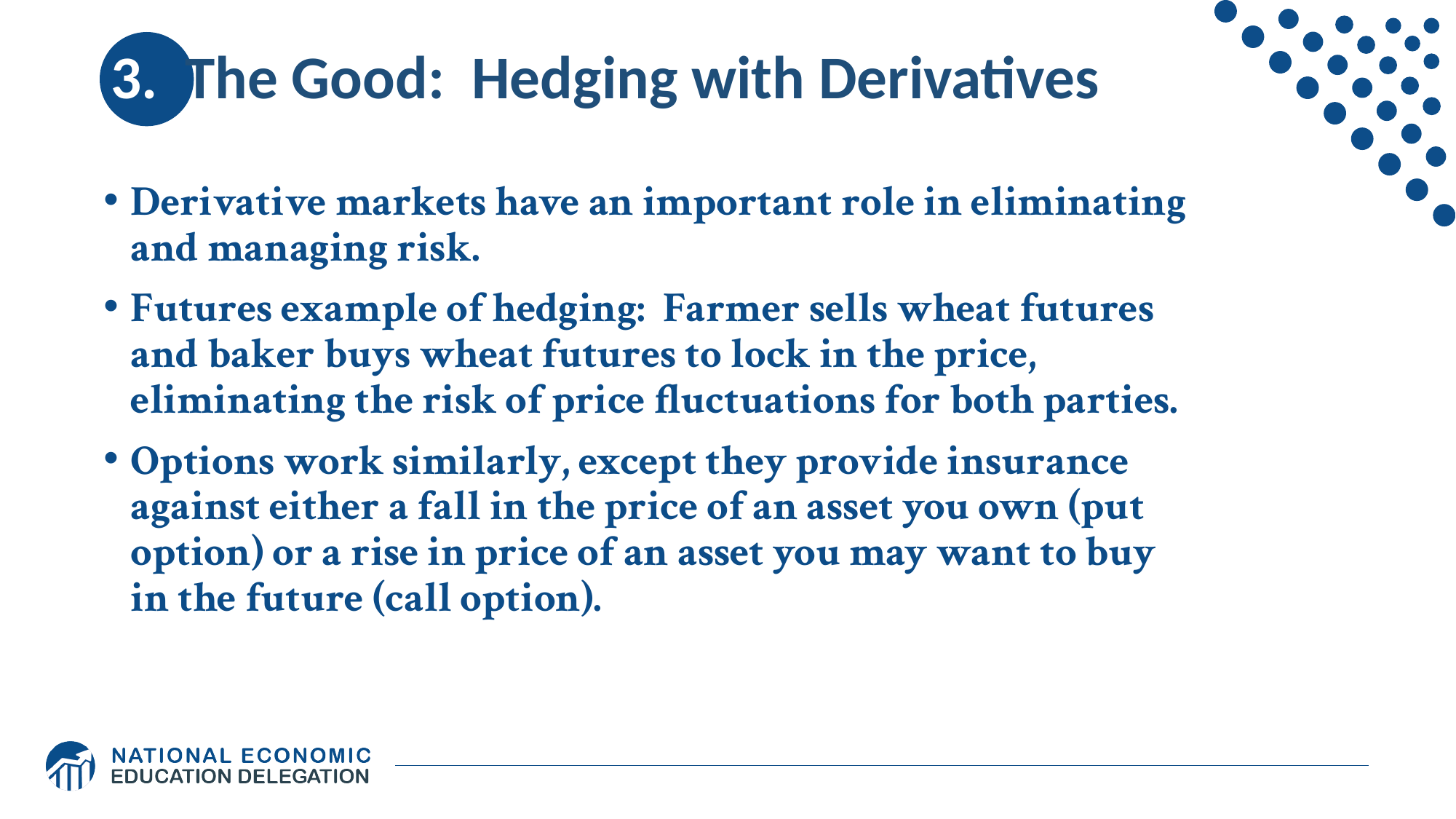

# 3.  The Good:  Hedging with Derivatives
Derivative markets have an important role in eliminating and managing risk.
Futures example of hedging:  Farmer sells wheat futures and baker buys wheat futures to lock in the price, eliminating the risk of price fluctuations for both parties.
Options work similarly, except they provide insurance against either a fall in the price of an asset you own (put option) or a rise in price of an asset you may want to buy in the future (call option).